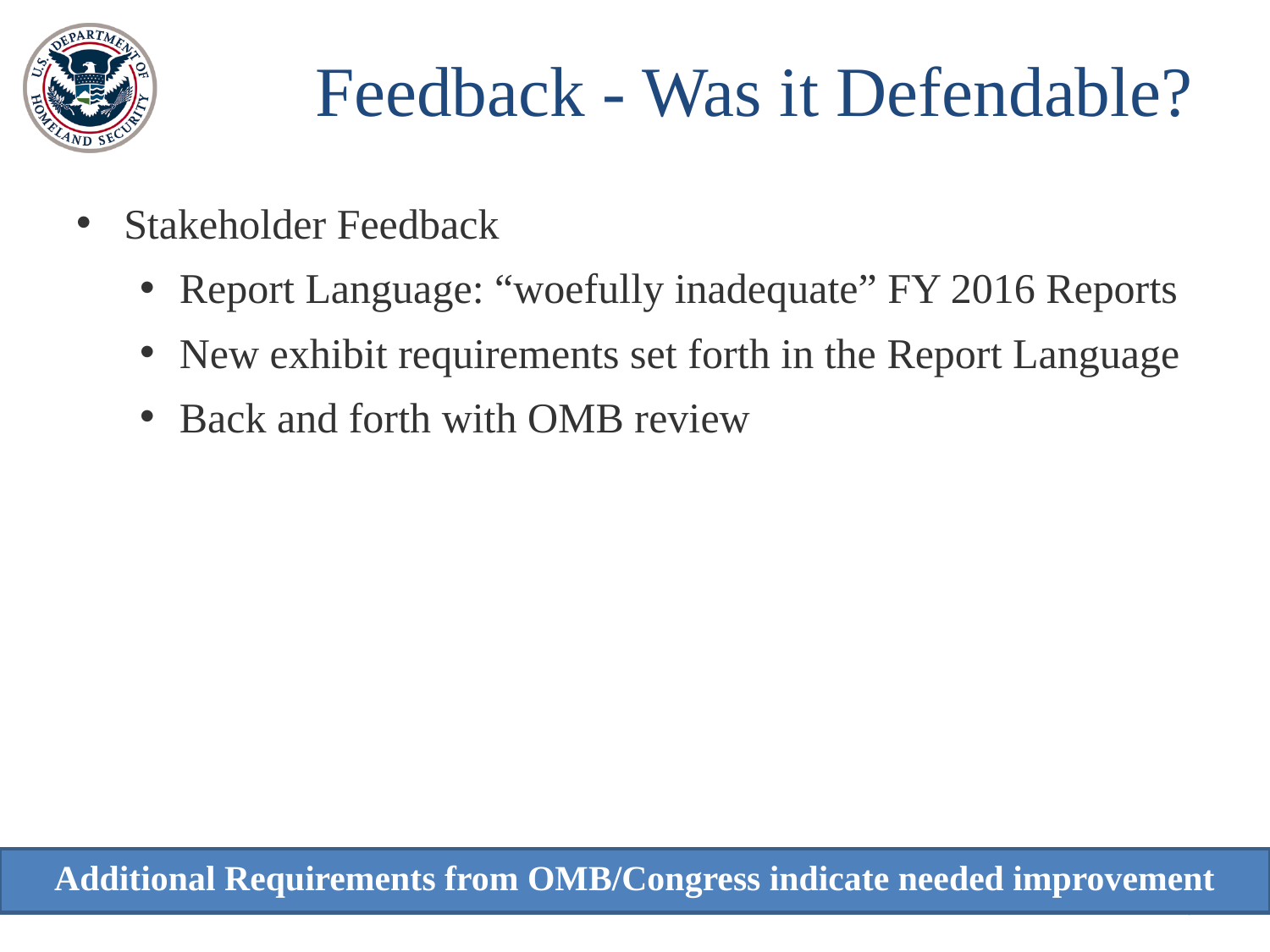

# Feedback - Was it Defendable?
Stakeholder Feedback
Report Language: “woefully inadequate” FY 2016 Reports
New exhibit requirements set forth in the Report Language
Back and forth with OMB review

Additional Requirements from OMB/Congress indicate needed improvement
16